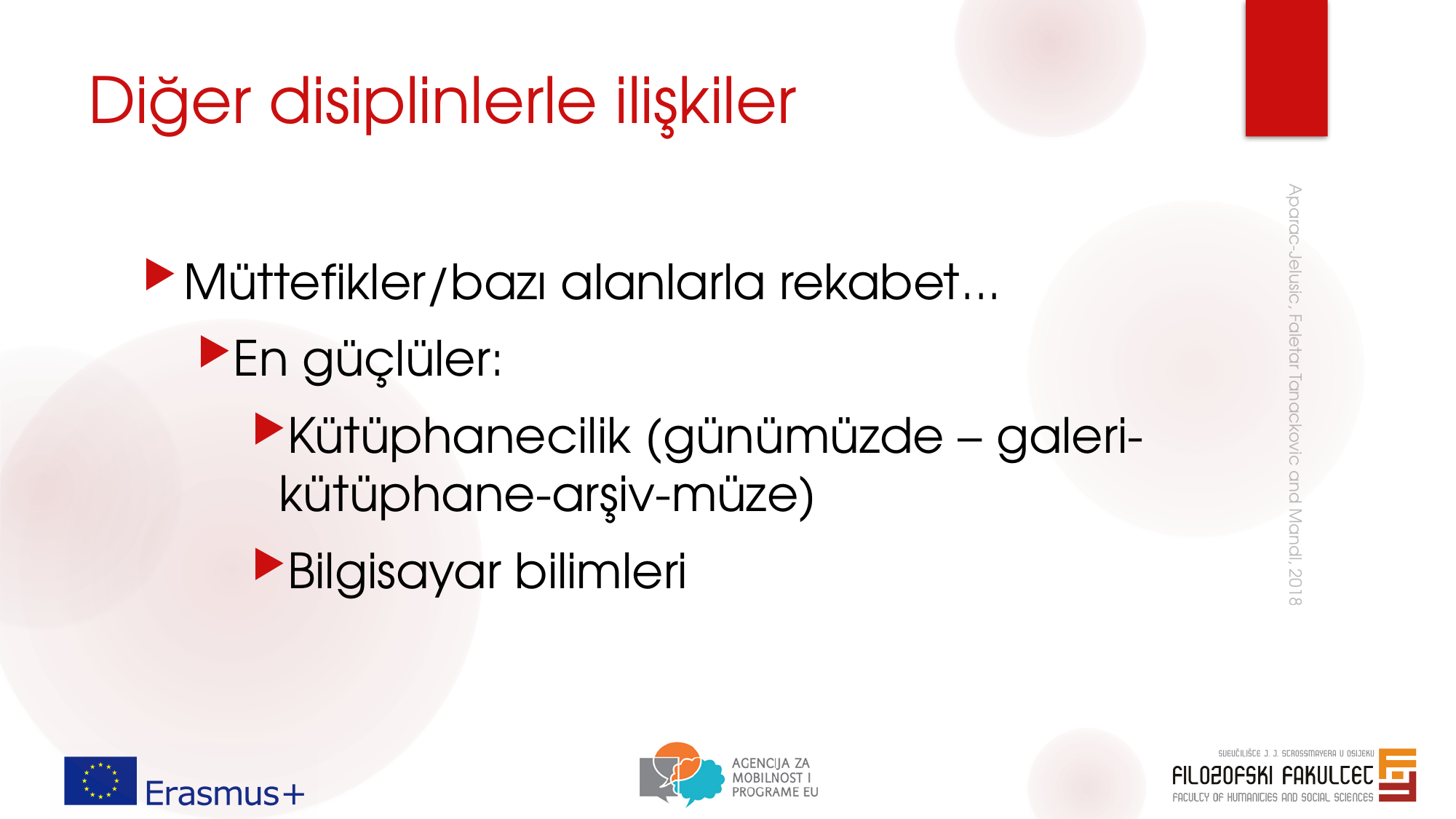

# Diğer disiplinlerle ilişkiler
Müttefikler/bazı alanlarla rekabet...
En güçlüler:
Kütüphanecilik (günümüzde – galeri-kütüphane-arşiv-müze)
Bilgisayar bilimleri

Aparac-Jelusic, Faletar Tanackovic and Mandl, 2018